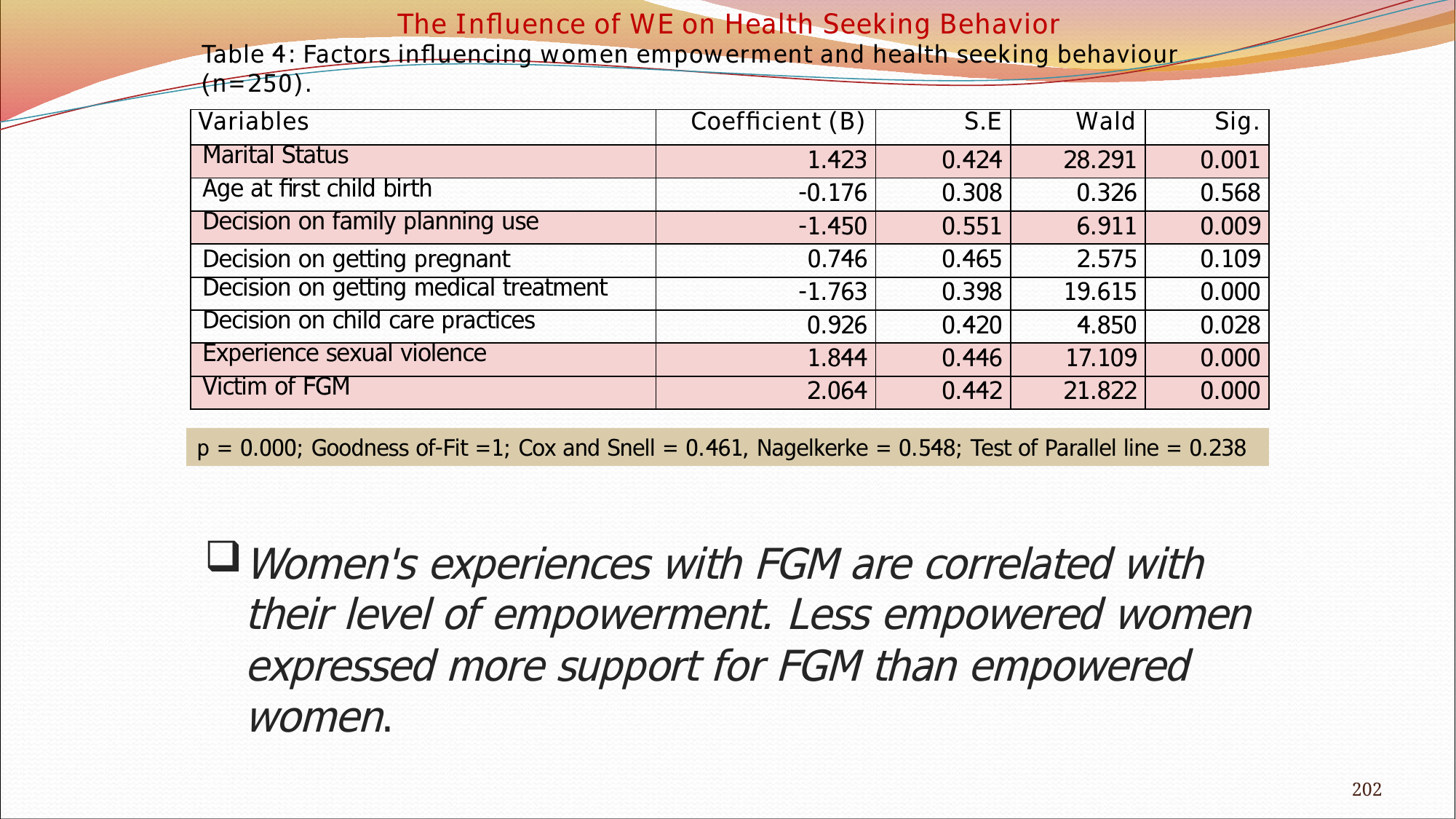

The Influence of WE on Health Seeking Behavior
Table 4: Factors influencing women empowerment and health seeking behaviour (n=250).
| Variables | Coefficient (B) | S.E | Wald | Sig. |
| --- | --- | --- | --- | --- |
| Marital Status | 1.423 | 0.424 | 28.291 | 0.001 |
| Age at first child birth | -0.176 | 0.308 | 0.326 | 0.568 |
| Decision on family planning use | -1.450 | 0.551 | 6.911 | 0.009 |
| Decision on getting pregnant | 0.746 | 0.465 | 2.575 | 0.109 |
| Decision on getting medical treatment | -1.763 | 0.398 | 19.615 | 0.000 |
| Decision on child care practices | 0.926 | 0.420 | 4.850 | 0.028 |
| Experience sexual violence | 1.844 | 0.446 | 17.109 | 0.000 |
| Victim of FGM | 2.064 | 0.442 | 21.822 | 0.000 |
p = 0.000; Goodness of-Fit =1; Cox and Snell = 0.461, Nagelkerke = 0.548; Test of Parallel line = 0.238
Women's experiences with FGM are correlated with their level of empowerment. Less empowered women expressed more support for FGM than empowered women.

202